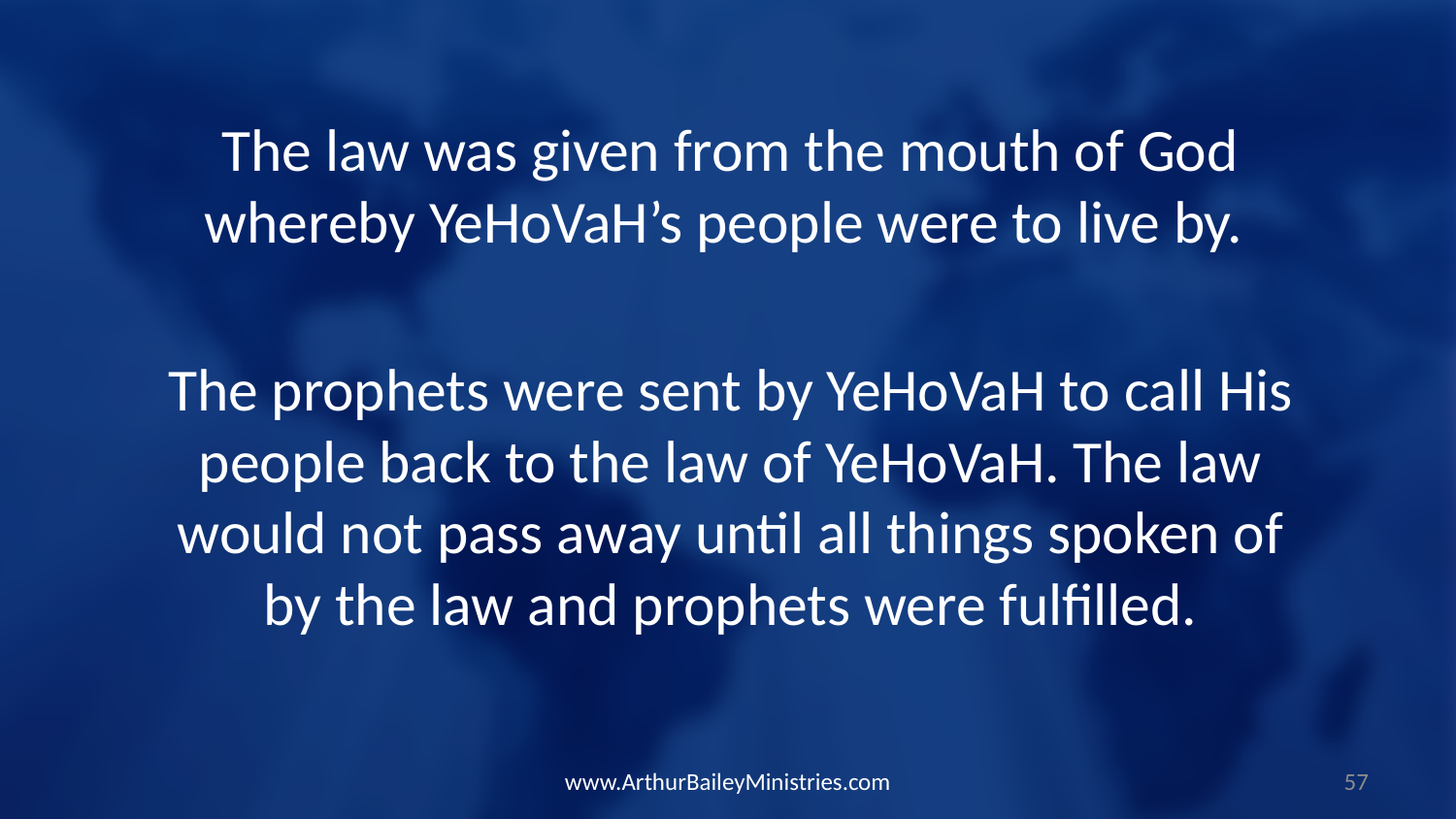

The law was given from the mouth of God whereby YeHoVaH’s people were to live by.

The prophets were sent by YeHoVaH to call His people back to the law of YeHoVaH. The law would not pass away until all things spoken of by the law and prophets were fulfilled.
www.ArthurBaileyMinistries.com
57